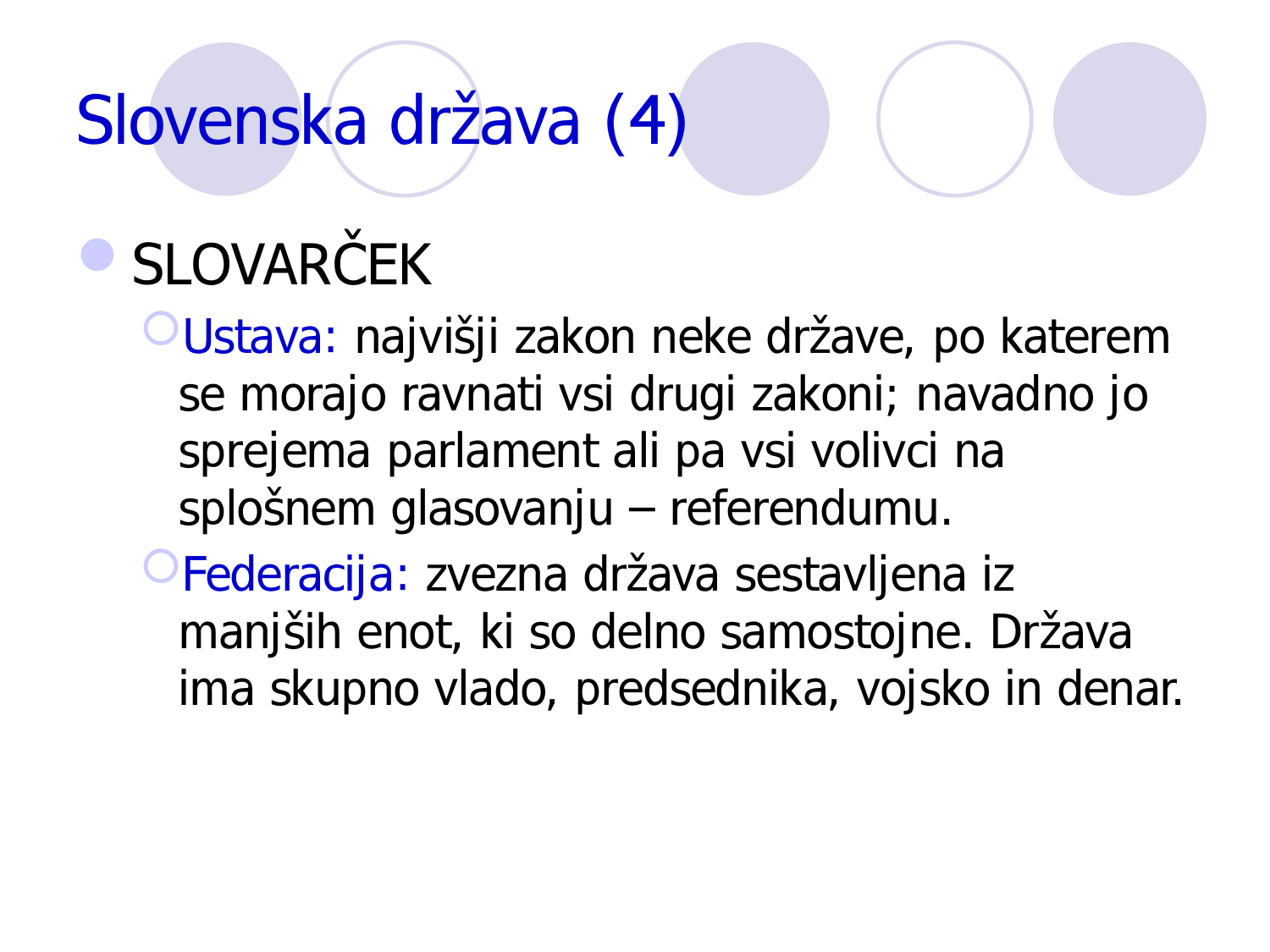

# Slovenska država (4)
SLOVARČEK
Ustava: najvišji zakon neke države, po katerem se morajo ravnati vsi drugi zakoni; navadno jo sprejema parlament ali pa vsi volivci na splošnem glasovanju – referendumu.
Federacija: zvezna država sestavljena iz manjših enot, ki so delno samostojne. Država ima skupno vlado, predsednika, vojsko in denar.